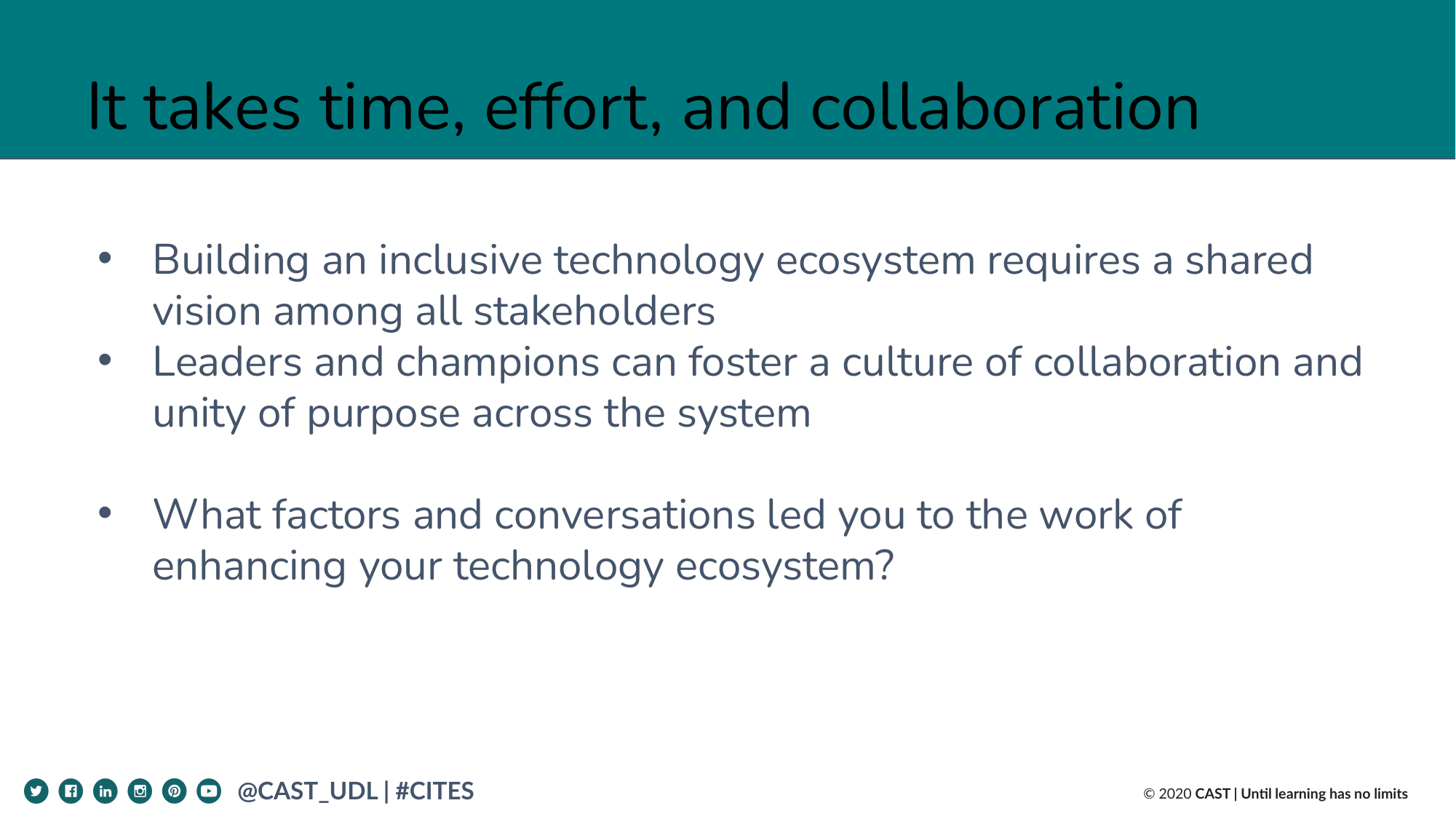

# It takes time, effort, and collaboration
Building an inclusive technology ecosystem requires a shared vision among all stakeholders
Leaders and champions can foster a culture of collaboration and unity of purpose across the system

What factors and conversations led you to the work of enhancing your technology ecosystem?